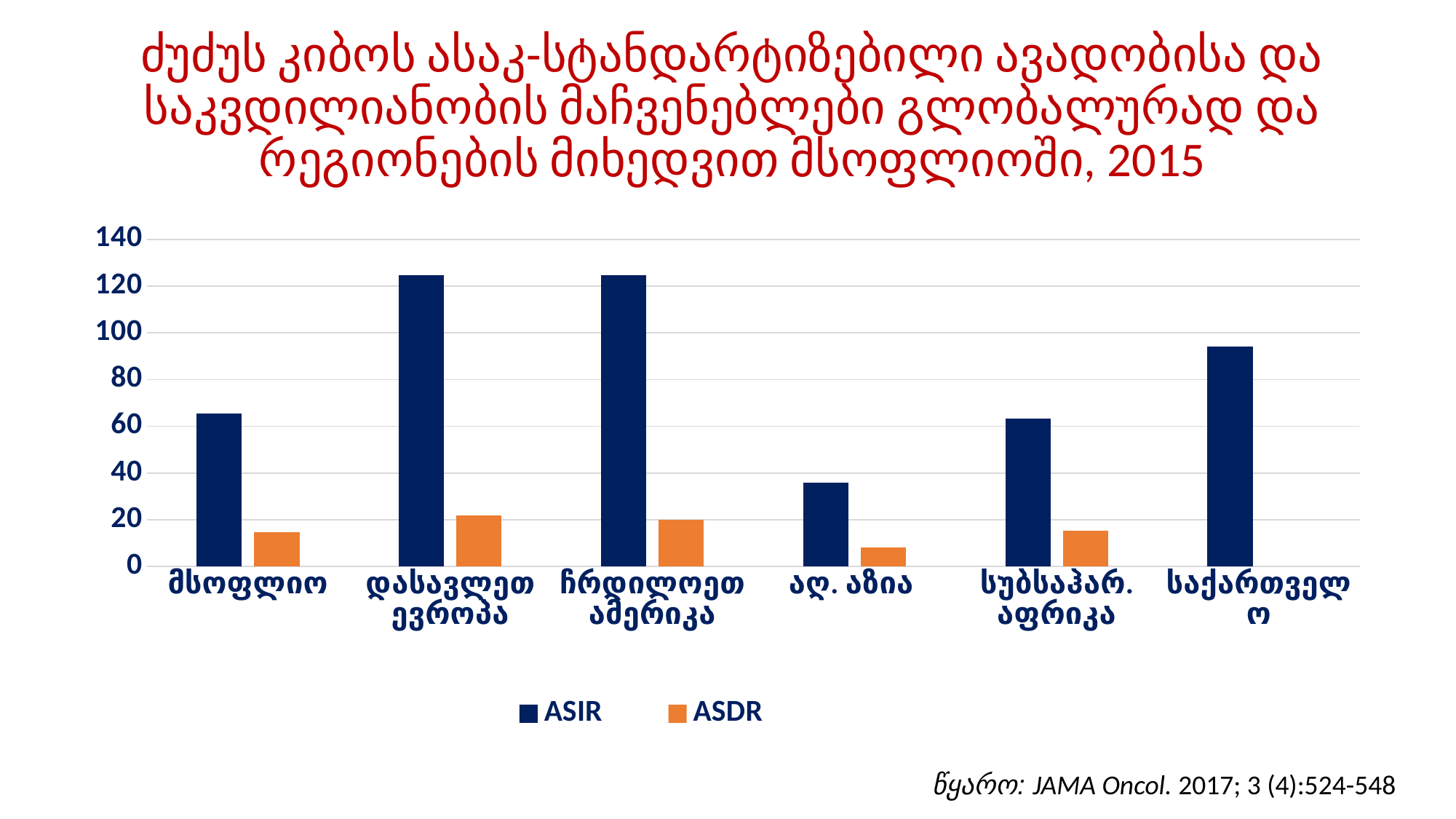

# ძუძუს კიბოს ასაკ-სტანდარტიზებილი ავადობისა და საკვდილიანობის მაჩვენებლები გლობალურად და რეგიონების მიხედვით მსოფლიოში, 2015

### Chart

| Category | ASIR | ASDR |
|---|---|---|
| მსოფლიო | 65.5 | 14.6 |
| დასავლეთ ევროპა | 124.7 | 21.8 |
| ჩრდილოეთ ამერიკა | 124.8 | 19.9 |
| აღ. აზია  | 35.8 | 8.2 |
| სუბსაჰარ. აფრიკა | 63.2 | 15.2 |
| საქართველო | 94.2 | None |
წყარო: JAMA Oncol. 2017; 3 (4):524-548